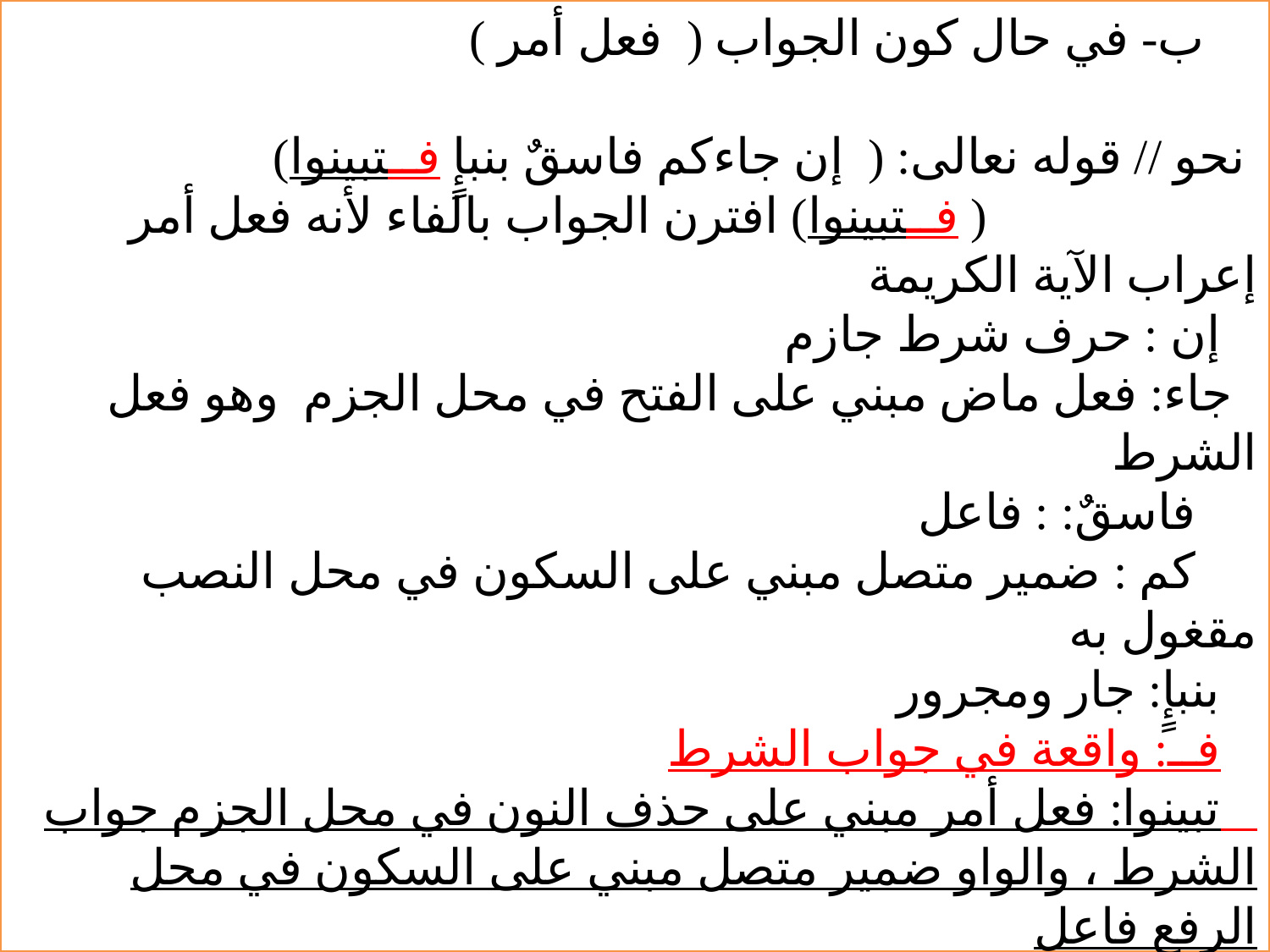

ب- في حال كون الجواب (  فعل أمر )

 نحو // قوله نعالى: (  إن جاءكم فاسقٌ بنبإٍ فــتبينوا)
                      ( فــتبينوا) افترن الجواب بالفاء لأنه فعل أمر
إعراب الآية الكريمة
   إن : حرف شرط جازم
  جاء: فعل ماض مبني على الفتح في محل الجزم  وهو فعل الشرط
     فاسقٌ: : فاعل
     كم : ضمير متصل مبني على السكون في محل النصب مقغول به
   بنبإٍ: جار ومجرور
   فــ: واقعة في جواب الشرط
   تبينوا: فعل أمر مبني على حذف النون في محل الجزم جواب الشرط ، والواو ضمير متصل مبني على السكون في محل الرفع فاعل

  --- ونحو ( إن جاء زيدٌ فاضربه)

13